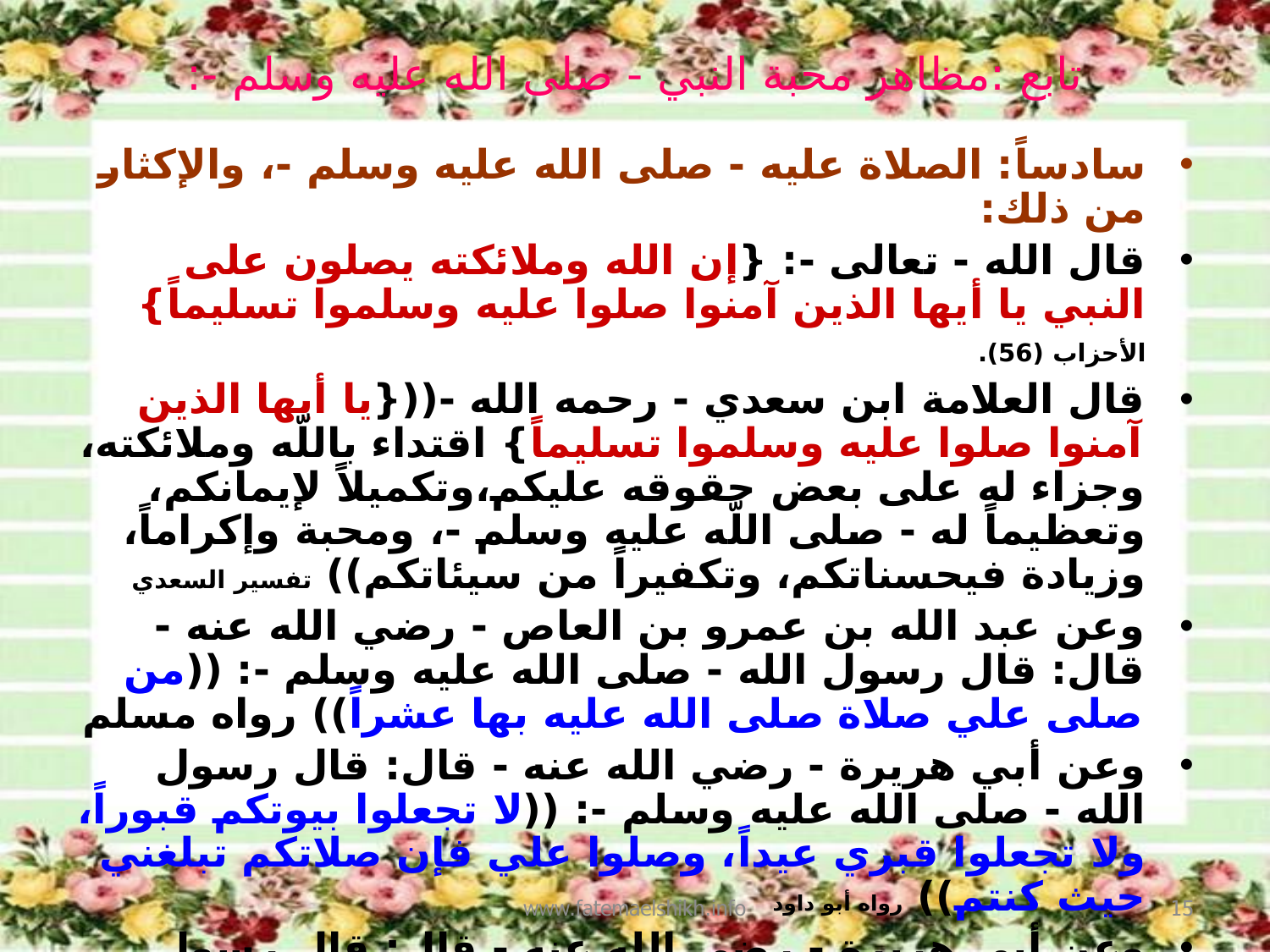

# تابع :مظاهر محبة النبي - صلى الله عليه وسلم -:
سادساً: الصلاة عليه - صلى الله عليه وسلم -، والإكثار من ذلك:
قال الله - تعالى -: {إن الله وملائكته يصلون على النبي يا أيها الذين آمنوا صلوا عليه وسلموا تسليماً} الأحزاب (56).
قال العلامة ابن سعدي - رحمه الله -(({يا أيها الذين آمنوا صلوا عليه وسلموا تسليماً} اقتداء باللّه وملائكته، وجزاء له على بعض حقوقه عليكم،وتكميلاً لإيمانكم، وتعظيماً له - صلى اللّه عليه وسلم -، ومحبة وإكراماً، وزيادة فيحسناتكم، وتكفيراً من سيئاتكم)) تفسير السعدي
وعن عبد الله بن عمرو بن العاص - رضي الله عنه - قال: قال رسول الله - صلى الله عليه وسلم -: ((من صلى علي صلاة صلى الله عليه بها عشراً)) رواه مسلم
وعن أبي هريرة - رضي الله عنه - قال: قال رسول الله - صلى الله عليه وسلم -: ((لا تجعلوا بيوتكم قبوراً، ولا تجعلوا قبري عيداً، وصلوا علي فإن صلاتكم تبلغني حيث كنتم)) رواه أبو داود
وعن أبي هريرة - رضي الله عنه - قال: قال رسول الله - صلى الله عليه وسلم -: ((ما جلس قوم مجلساً لم يذكروا الله فيه، ولم يصلوا على نبيهم؛ إلا كان عليهم ترة، فإن شاء عذبهم، وإن شاء غفر لهم)) رواه الترمذي
وعن أبي هريرة - رضي الله عنه - قال: قال رسول الله - صلى الله عليه وسلم -: ((رغم أنف رجل ذكرت عنده فلم يصل علي)) رواه الترمذي
www.fatemaelshikh.info
15